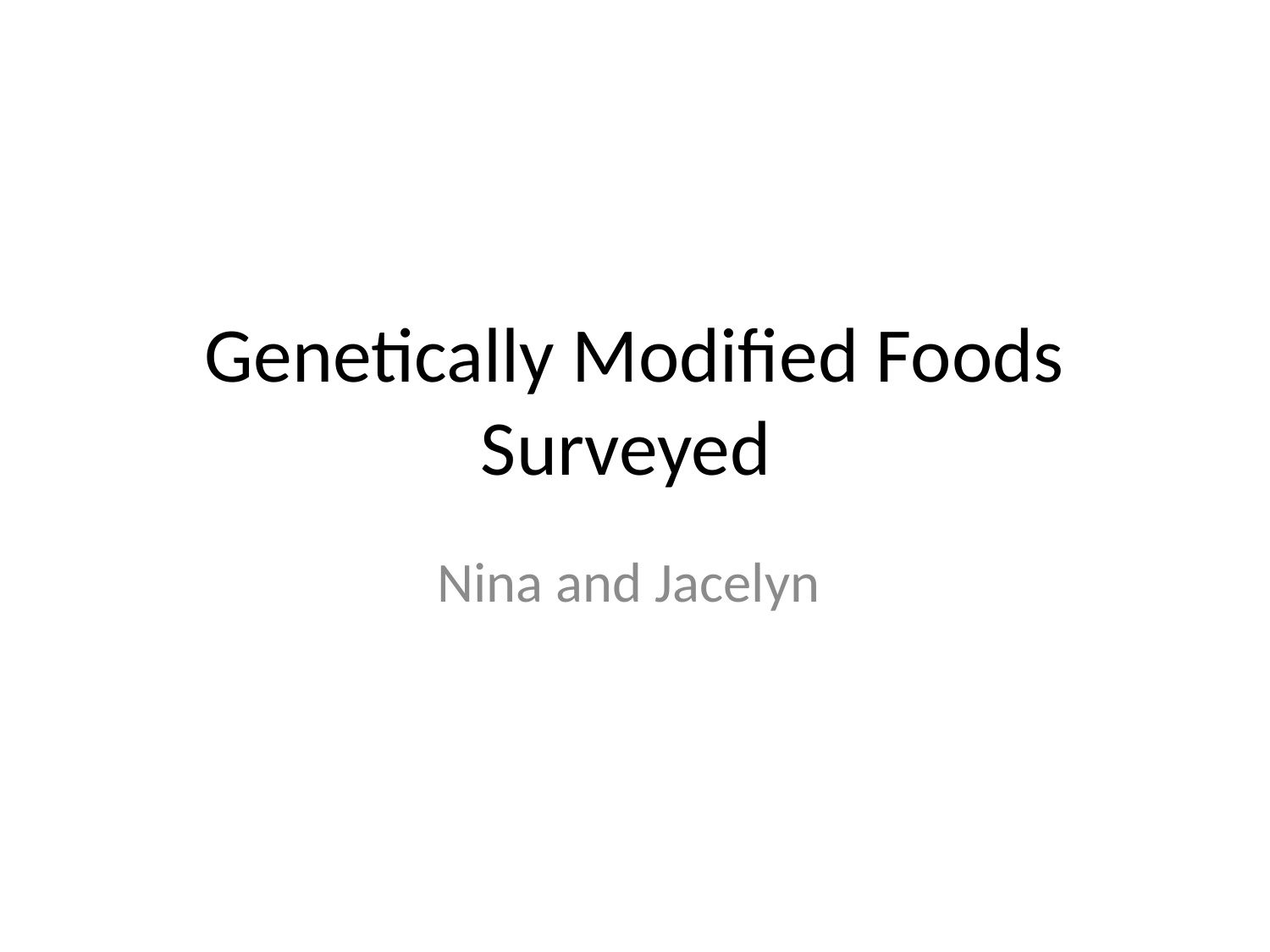

# Genetically Modified Foods Surveyed
Nina and Jacelyn